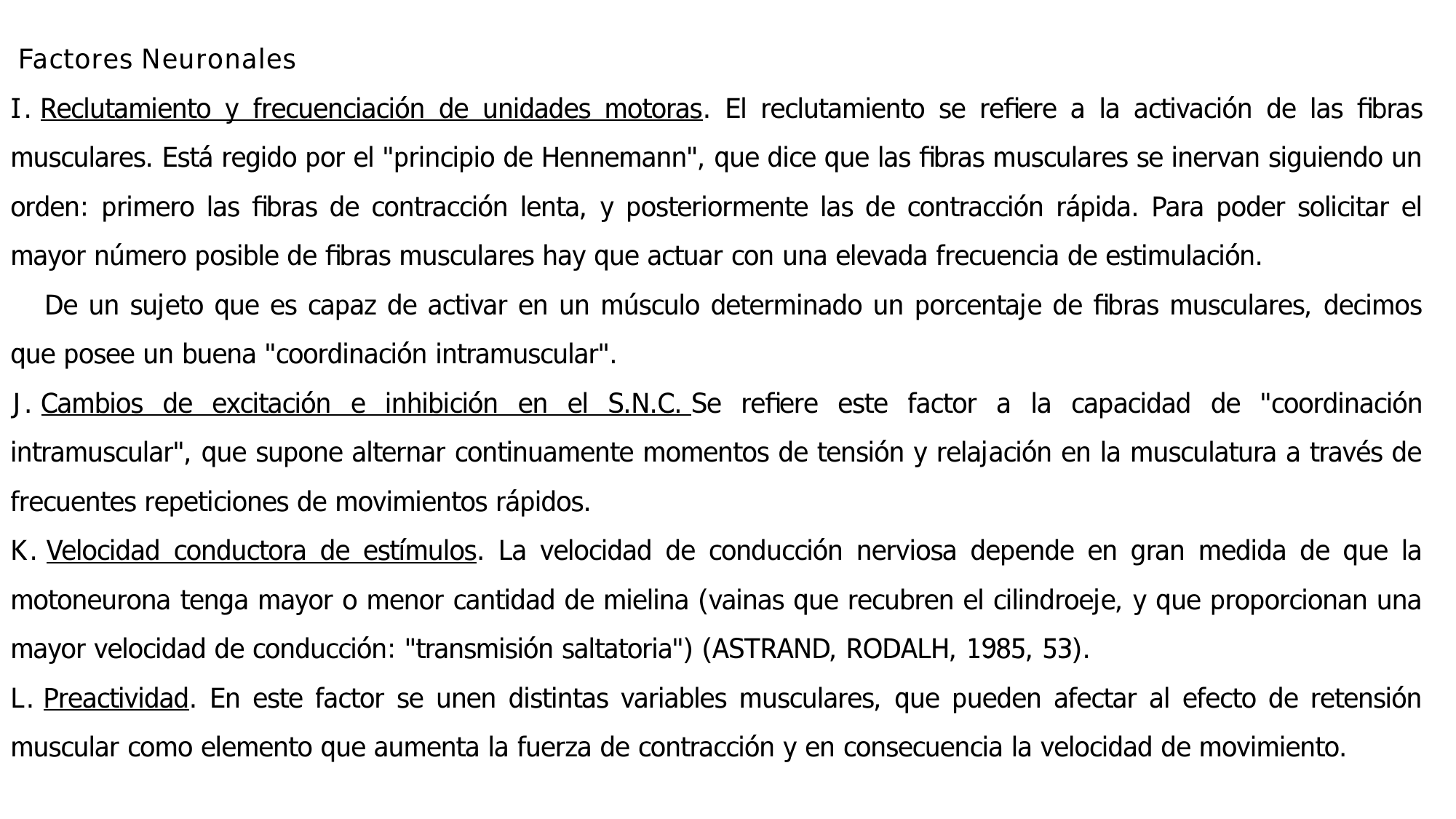

Factores Neuronales
I. Reclutamiento y frecuenciación de unidades motoras. El reclutamiento se refiere a la activación de las fibras musculares. Está regido por el "principio de Hennemann", que dice que las fibras musculares se inervan siguiendo un orden: primero las fibras de contracción lenta, y posteriormente las de contracción rápida. Para poder solicitar el mayor número posible de fibras musculares hay que actuar con una elevada frecuencia de estimulación.
    De un sujeto que es capaz de activar en un músculo determinado un porcentaje de fibras musculares, decimos que posee un buena "coordinación intramuscular".
J. Cambios de excitación e inhibición en el S.N.C. Se refiere este factor a la capacidad de "coordinación intramuscular", que supone alternar continuamente momentos de tensión y relajación en la musculatura a través de frecuentes repeticiones de movimientos rápidos.
K. Velocidad conductora de estímulos. La velocidad de conducción nerviosa depende en gran medida de que la motoneurona tenga mayor o menor cantidad de mielina (vainas que recubren el cilindroeje, y que proporcionan una mayor velocidad de conducción: "transmisión saltatoria") (ASTRAND, RODALH, 1985, 53).
L. Preactividad. En este factor se unen distintas variables musculares, que pueden afectar al efecto de retensión muscular como elemento que aumenta la fuerza de contracción y en consecuencia la velocidad de movimiento.